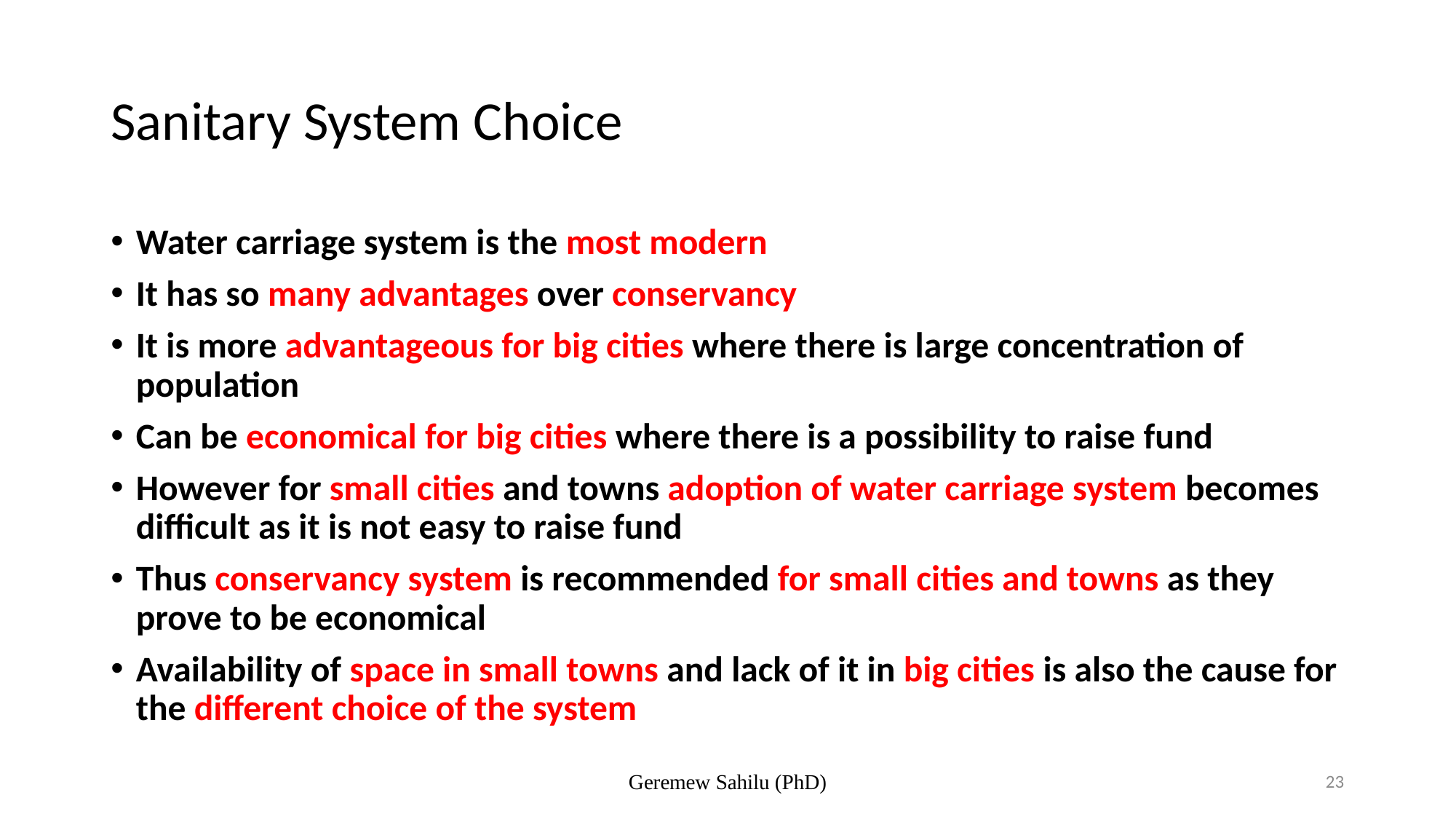

# Sanitary System Choice
Water carriage system is the most modern
It has so many advantages over conservancy
It is more advantageous for big cities where there is large concentration of population
Can be economical for big cities where there is a possibility to raise fund
However for small cities and towns adoption of water carriage system becomes difficult as it is not easy to raise fund
Thus conservancy system is recommended for small cities and towns as they prove to be economical
Availability of space in small towns and lack of it in big cities is also the cause for the different choice of the system
Geremew Sahilu (PhD)
23